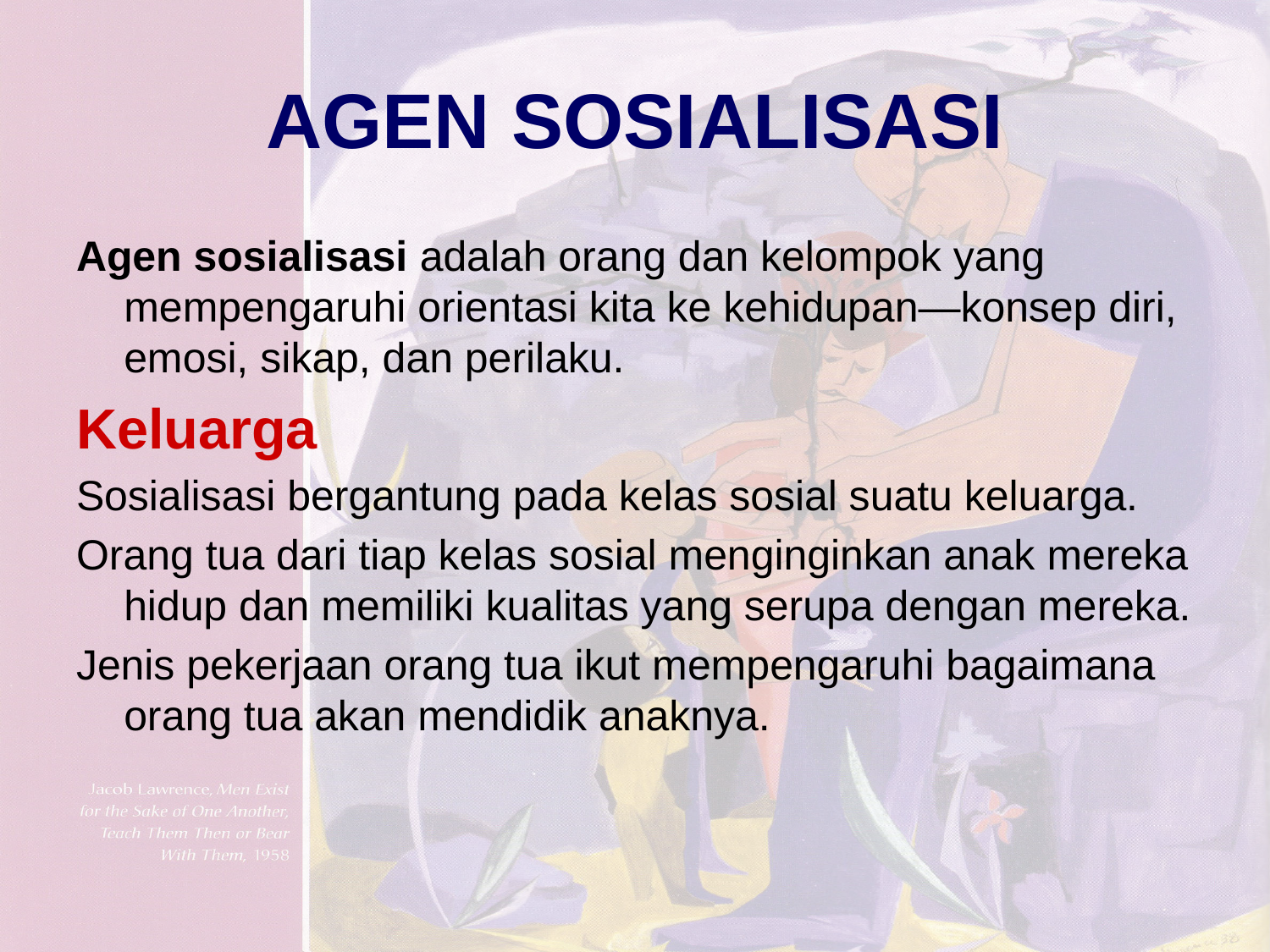

# AGEN SOSIALISASI
Agen sosialisasi adalah orang dan kelompok yang mempengaruhi orientasi kita ke kehidupan—konsep diri, emosi, sikap, dan perilaku.
Keluarga
Sosialisasi bergantung pada kelas sosial suatu keluarga.
Orang tua dari tiap kelas sosial menginginkan anak mereka hidup dan memiliki kualitas yang serupa dengan mereka.
Jenis pekerjaan orang tua ikut mempengaruhi bagaimana orang tua akan mendidik anaknya.